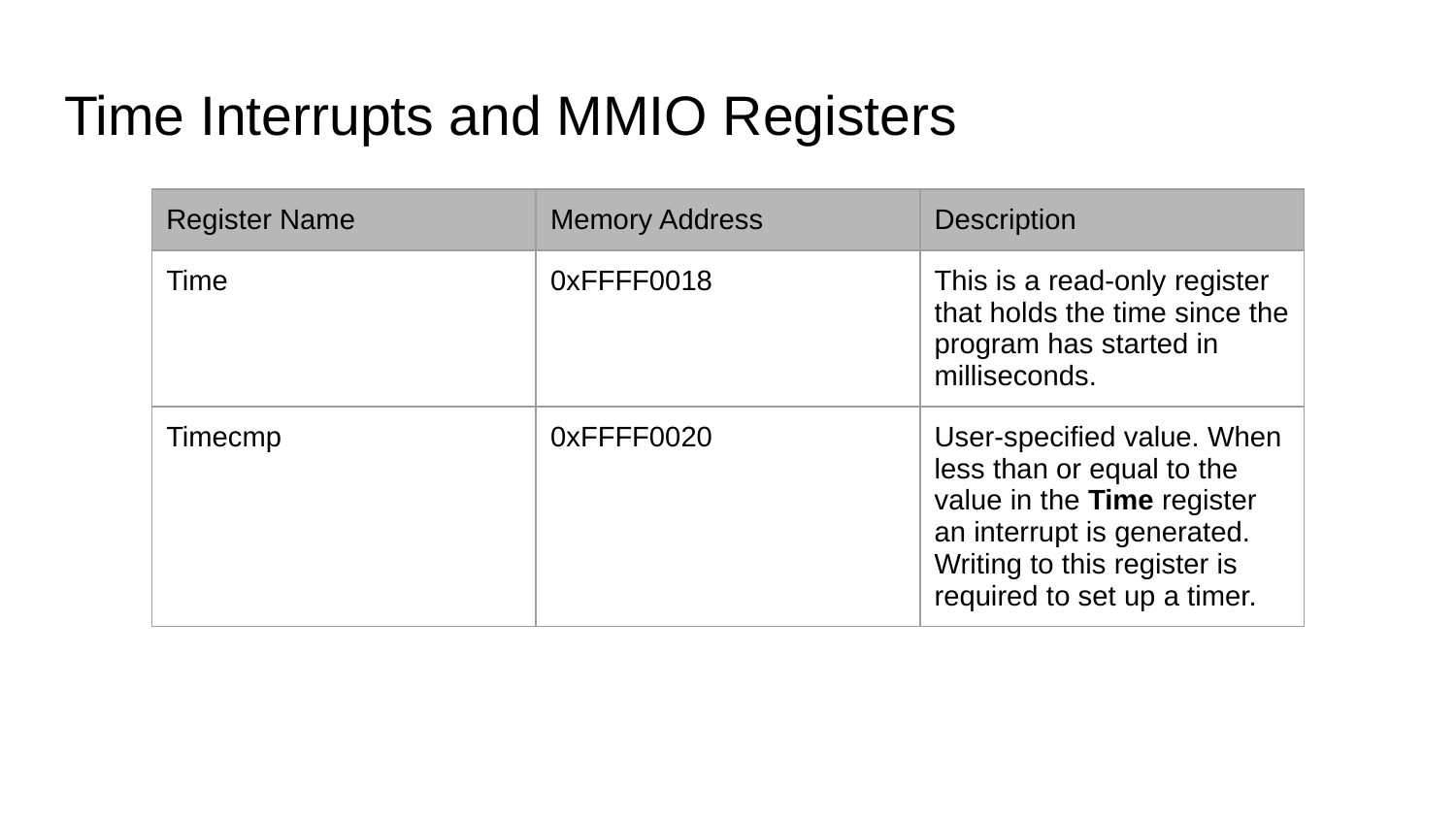

# Time Interrupts and MMIO Registers
| Register Name | Memory Address | Description |
| --- | --- | --- |
| Time | 0xFFFF0018 | This is a read-only register that holds the time since the program has started in milliseconds. |
| Timecmp | 0xFFFF0020 | User-specified value. When less than or equal to the value in the Time register an interrupt is generated. Writing to this register is required to set up a timer. |